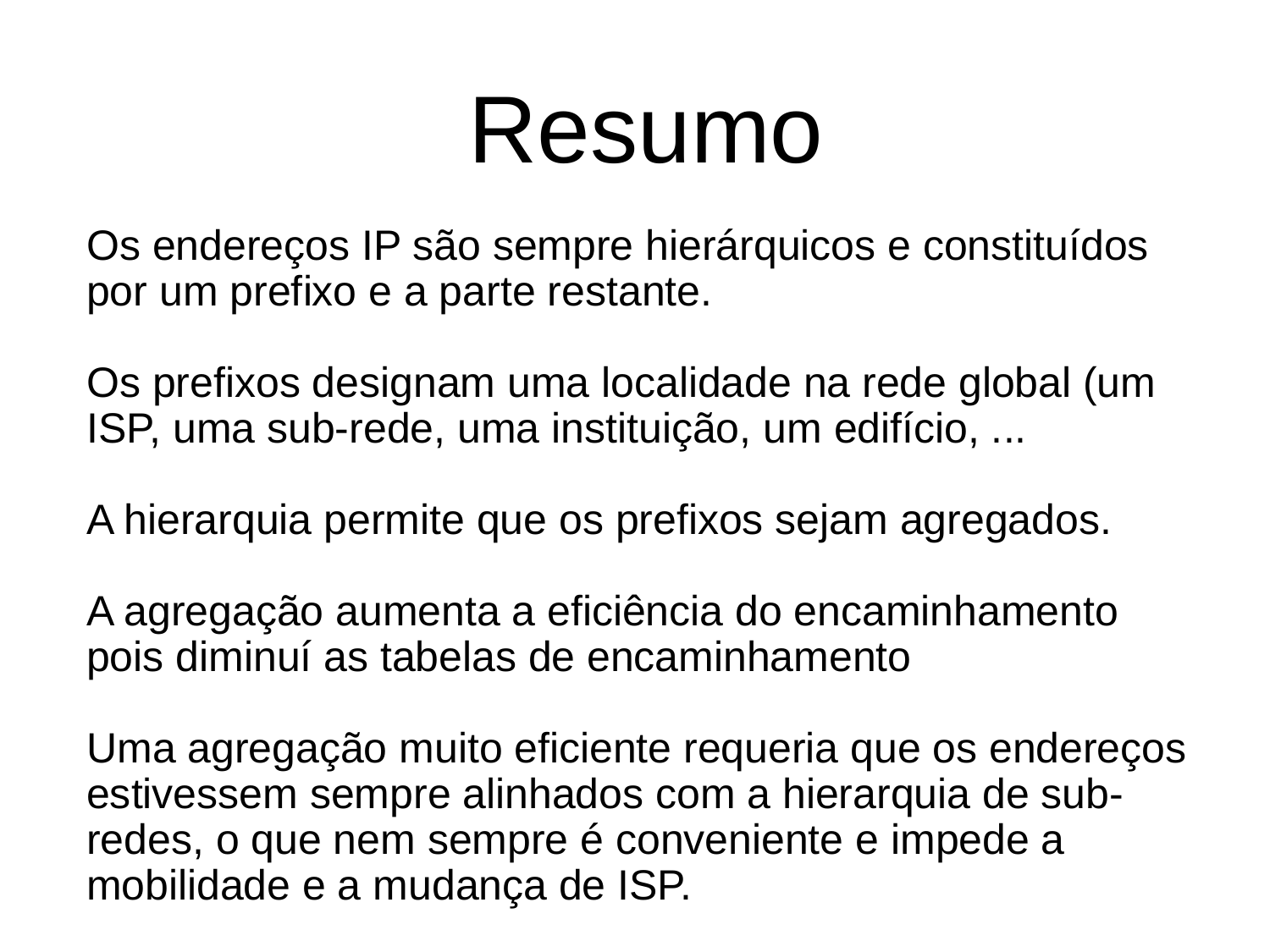

# Resumo
Os endereços IP são sempre hierárquicos e constituídos por um prefixo e a parte restante.

Os prefixos designam uma localidade na rede global (um ISP, uma sub-rede, uma instituição, um edifício, ...

A hierarquia permite que os prefixos sejam agregados.

A agregação aumenta a eficiência do encaminhamento pois diminuí as tabelas de encaminhamento

Uma agregação muito eficiente requeria que os endereços estivessem sempre alinhados com a hierarquia de sub-redes, o que nem sempre é conveniente e impede a mobilidade e a mudança de ISP.